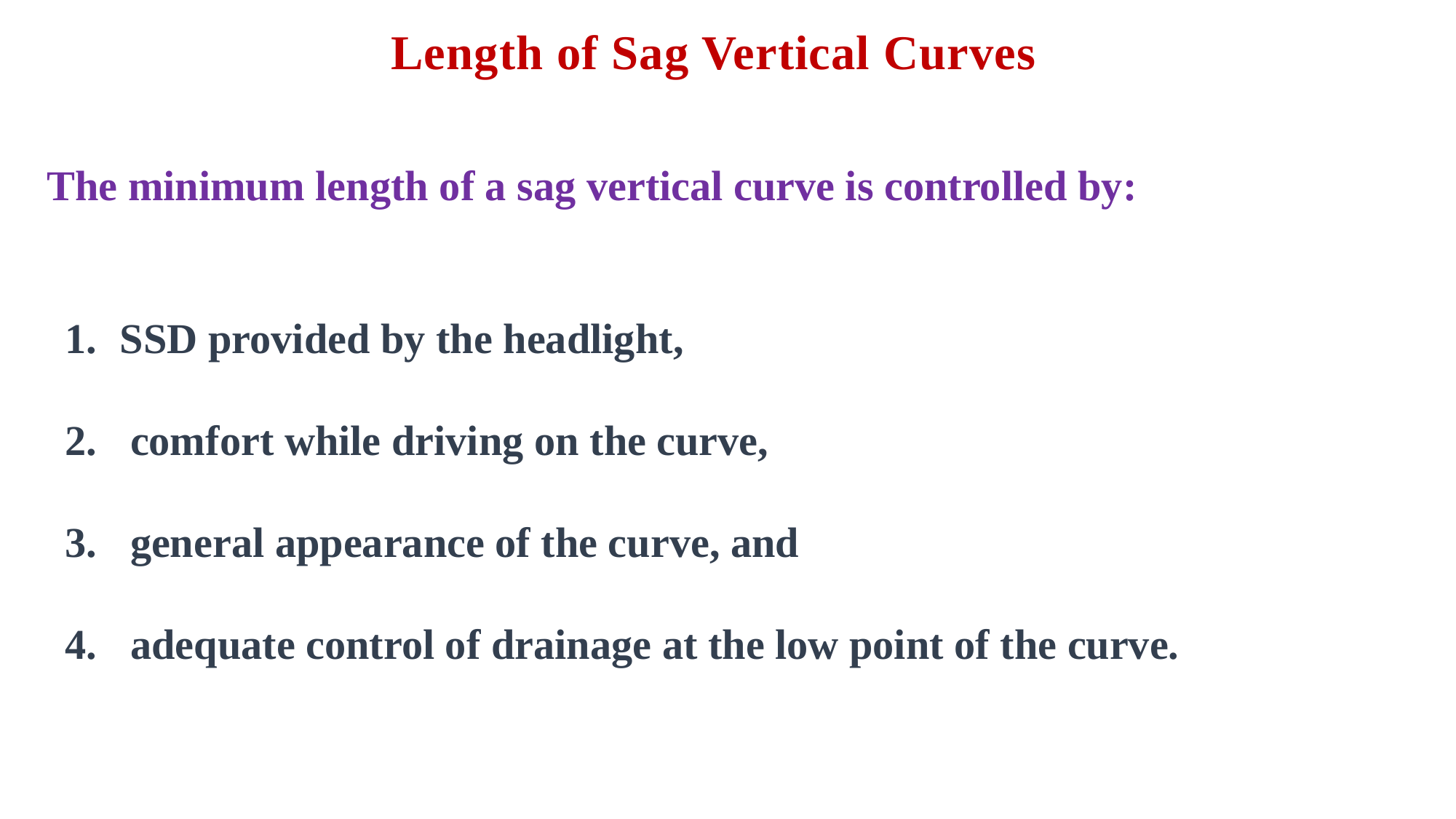

Length of Sag Vertical Curves
The minimum length of a sag vertical curve is controlled by:
SSD provided by the headlight,
 comfort while driving on the curve,
 general appearance of the curve, and
 adequate control of drainage at the low point of the curve.